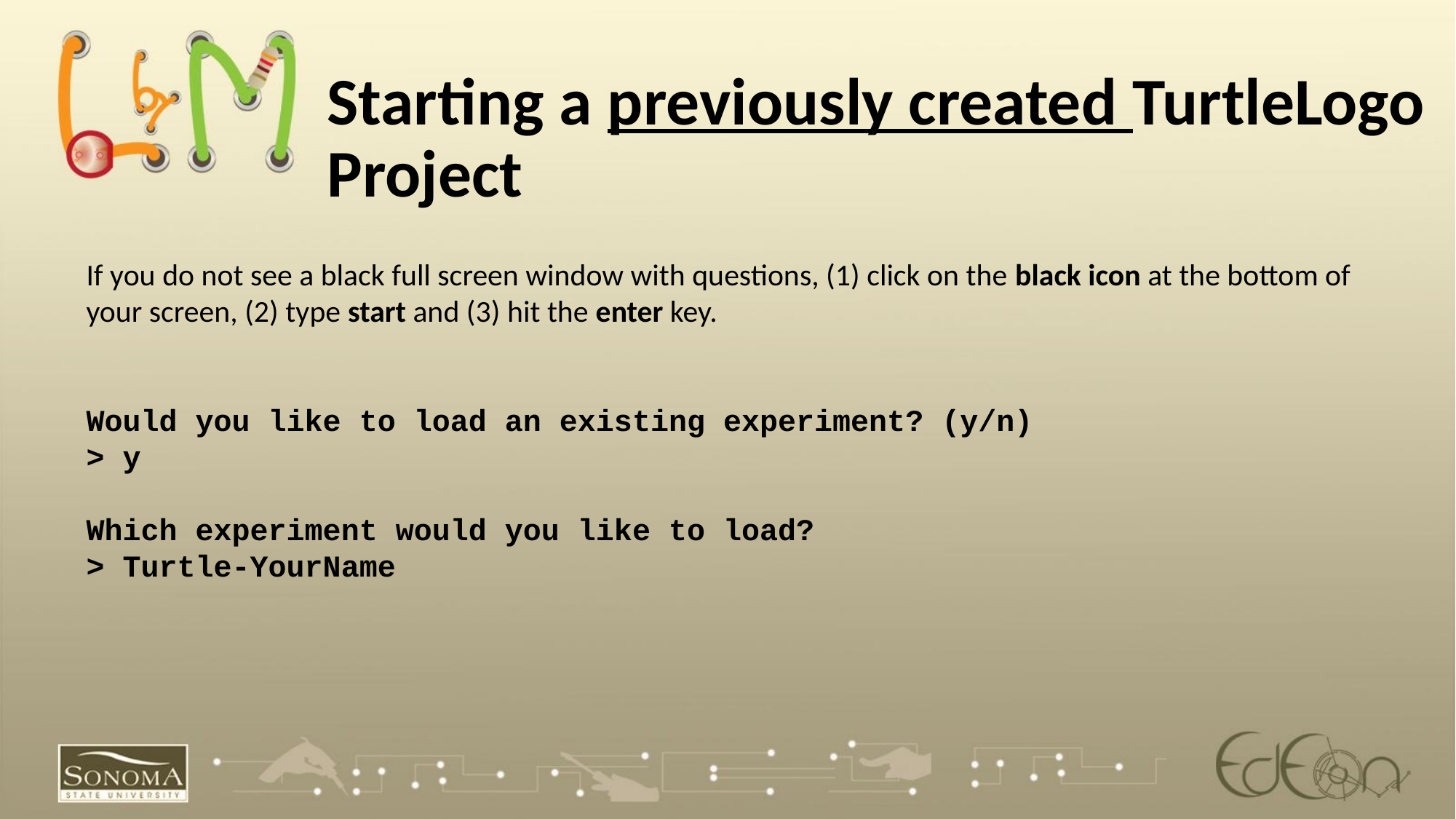

Starting a previously created TurtleLogo Project

If you do not see a black full screen window with questions, (1) click on the black icon at the bottom of your screen, (2) type start and (3) hit the enter key.

Would you like to load an existing experiment? (y/n)
> y

Which experiment would you like to load?
> Turtle-YourName